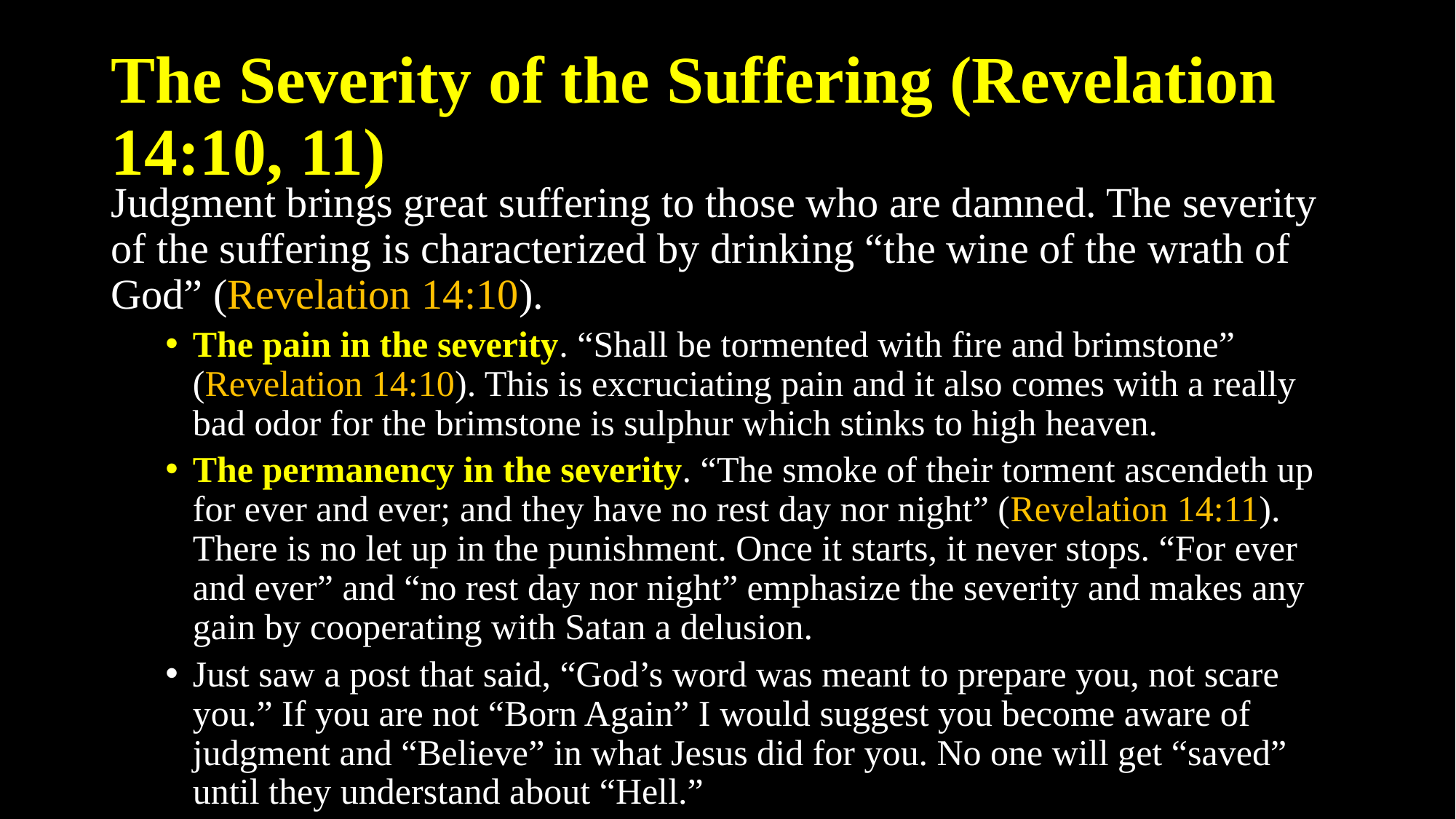

# The Severity of the Suffering (Revelation 14:10, 11)
Judgment brings great suffering to those who are damned. The severity of the suffering is characterized by drinking “the wine of the wrath of God” (Revelation 14:10).
The pain in the severity. “Shall be tormented with fire and brimstone” (Revelation 14:10). This is excruciating pain and it also comes with a really bad odor for the brimstone is sulphur which stinks to high heaven.
The permanency in the severity. “The smoke of their torment ascendeth up for ever and ever; and they have no rest day nor night” (Revelation 14:11). There is no let up in the punishment. Once it starts, it never stops. “For ever and ever” and “no rest day nor night” emphasize the severity and makes any gain by cooperating with Satan a delusion.
Just saw a post that said, “God’s word was meant to prepare you, not scare you.” If you are not “Born Again” I would suggest you become aware of judgment and “Believe” in what Jesus did for you. No one will get “saved” until they understand about “Hell.”